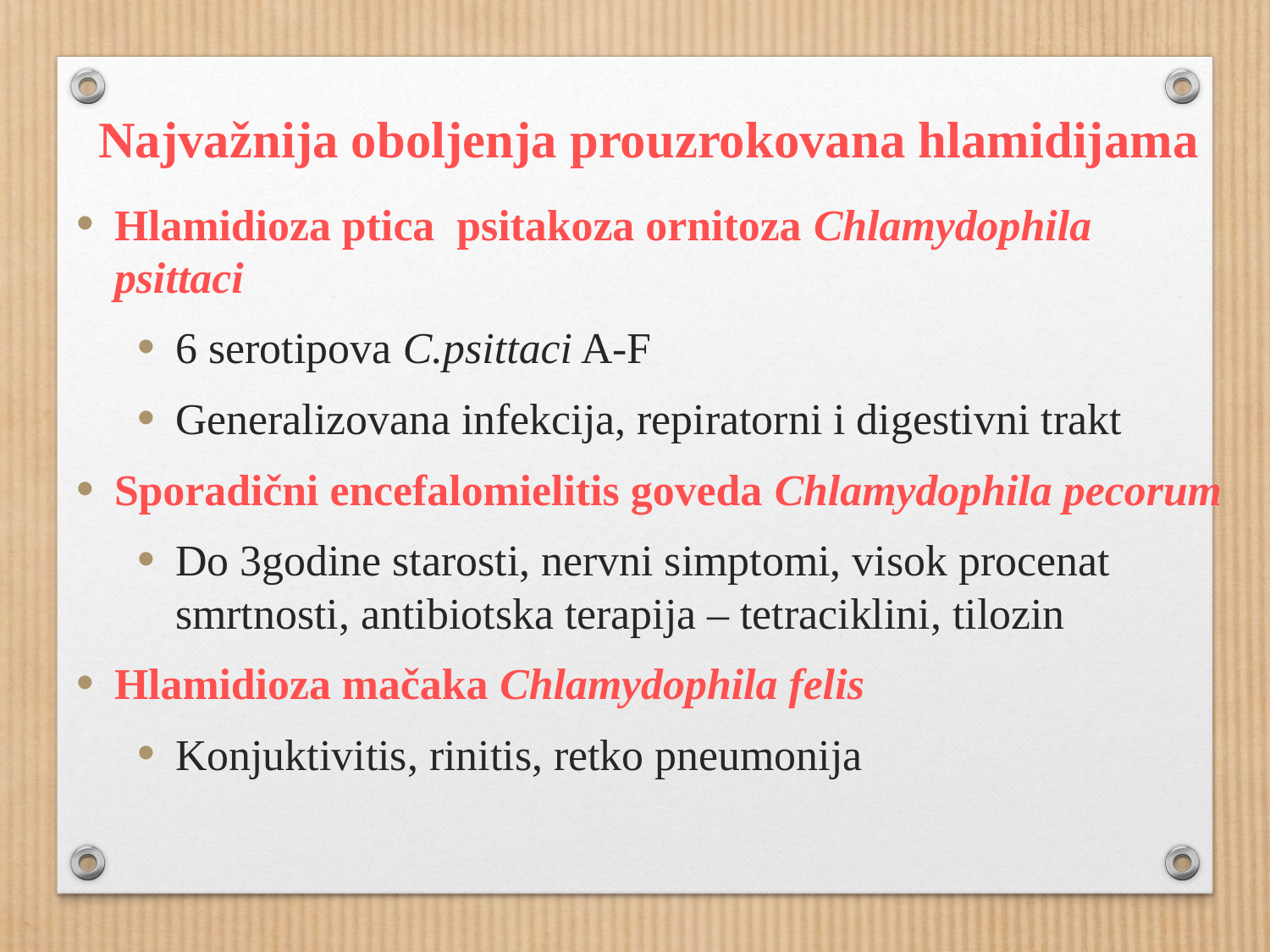

Najvažnija oboljenja prouzrokovana hlamidijama
Hlamidioza ptica  psitakoza ornitoza Chlamydophila psittaci
6 serotipova C.psittaci A-F
Generalizovana infekcija, repiratorni i digestivni trakt
Sporadični encefalomielitis goveda Chlamydophila pecorum
Do 3godine starosti, nervni simptomi, visok procenat smrtnosti, antibiotska terapija – tetraciklini, tilozin
Hlamidioza mačaka Chlamydophila felis
Konjuktivitis, rinitis, retko pneumonija